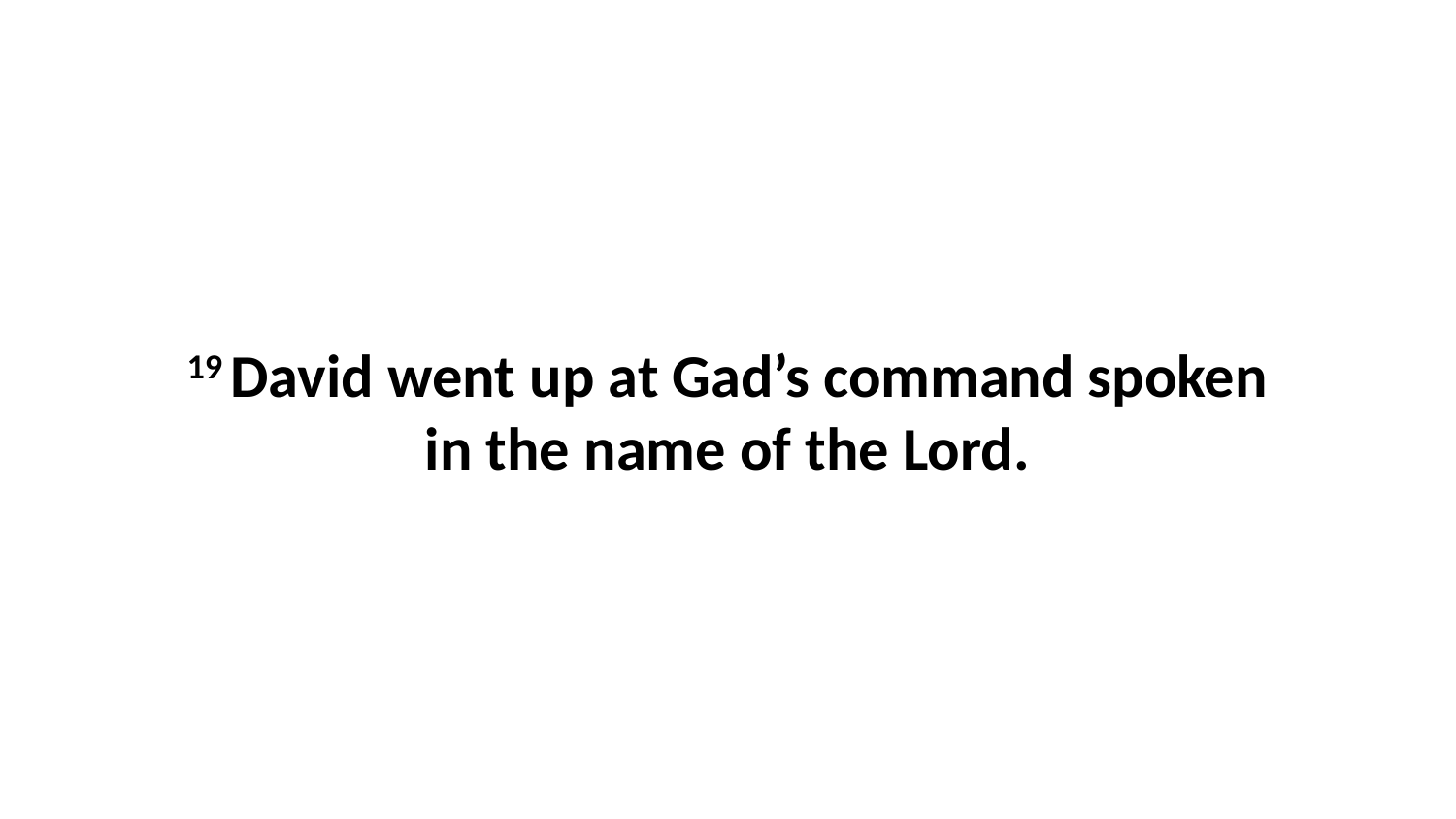

19 David went up at Gad’s command spoken in the name of the Lord.